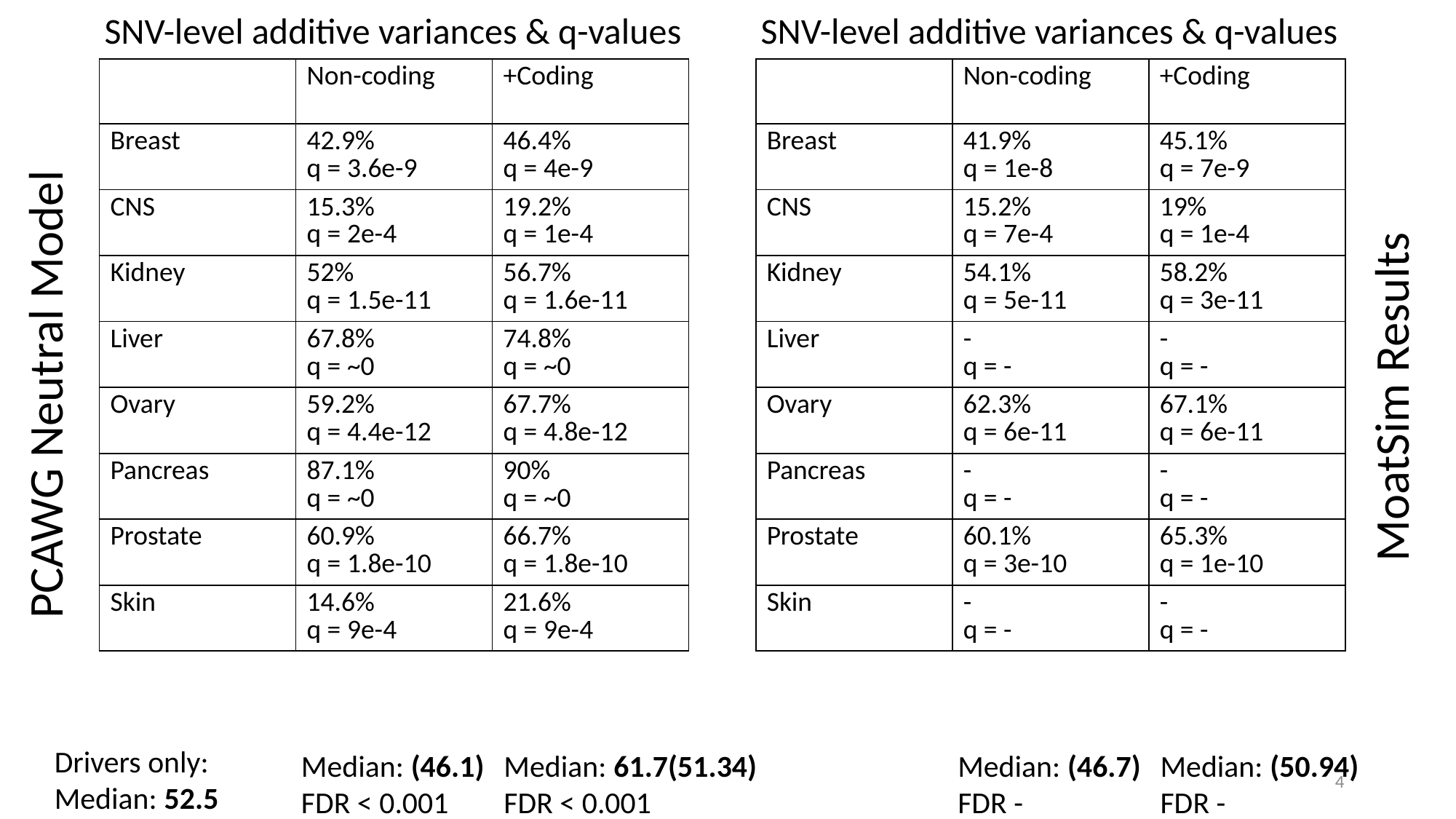

SNV-level additive variances & q-values
SNV-level additive variances & q-values
|  | Non-coding | +Coding |
| --- | --- | --- |
| Breast | 42.9% q = 3.6e-9 | 46.4% q = 4e-9 |
| CNS | 15.3% q = 2e-4 | 19.2% q = 1e-4 |
| Kidney | 52% q = 1.5e-11 | 56.7% q = 1.6e-11 |
| Liver | 67.8% q = ~0 | 74.8% q = ~0 |
| Ovary | 59.2% q = 4.4e-12 | 67.7% q = 4.8e-12 |
| Pancreas | 87.1% q = ~0 | 90% q = ~0 |
| Prostate | 60.9% q = 1.8e-10 | 66.7% q = 1.8e-10 |
| Skin | 14.6% q = 9e-4 | 21.6% q = 9e-4 |
|  | Non-coding | +Coding |
| --- | --- | --- |
| Breast | 41.9% q = 1e-8 | 45.1% q = 7e-9 |
| CNS | 15.2% q = 7e-4 | 19% q = 1e-4 |
| Kidney | 54.1% q = 5e-11 | 58.2% q = 3e-11 |
| Liver | - q = - | - q = - |
| Ovary | 62.3% q = 6e-11 | 67.1% q = 6e-11 |
| Pancreas | - q = - | - q = - |
| Prostate | 60.1% q = 3e-10 | 65.3% q = 1e-10 |
| Skin | - q = - | - q = - |
PCAWG Neutral Model
MoatSim Results
Drivers only:
Median: 52.5
Median: (46.1)
FDR < 0.001
Median: 61.7(51.34)
FDR < 0.001
Median: (46.7)
FDR -
Median: (50.94)
FDR -
4